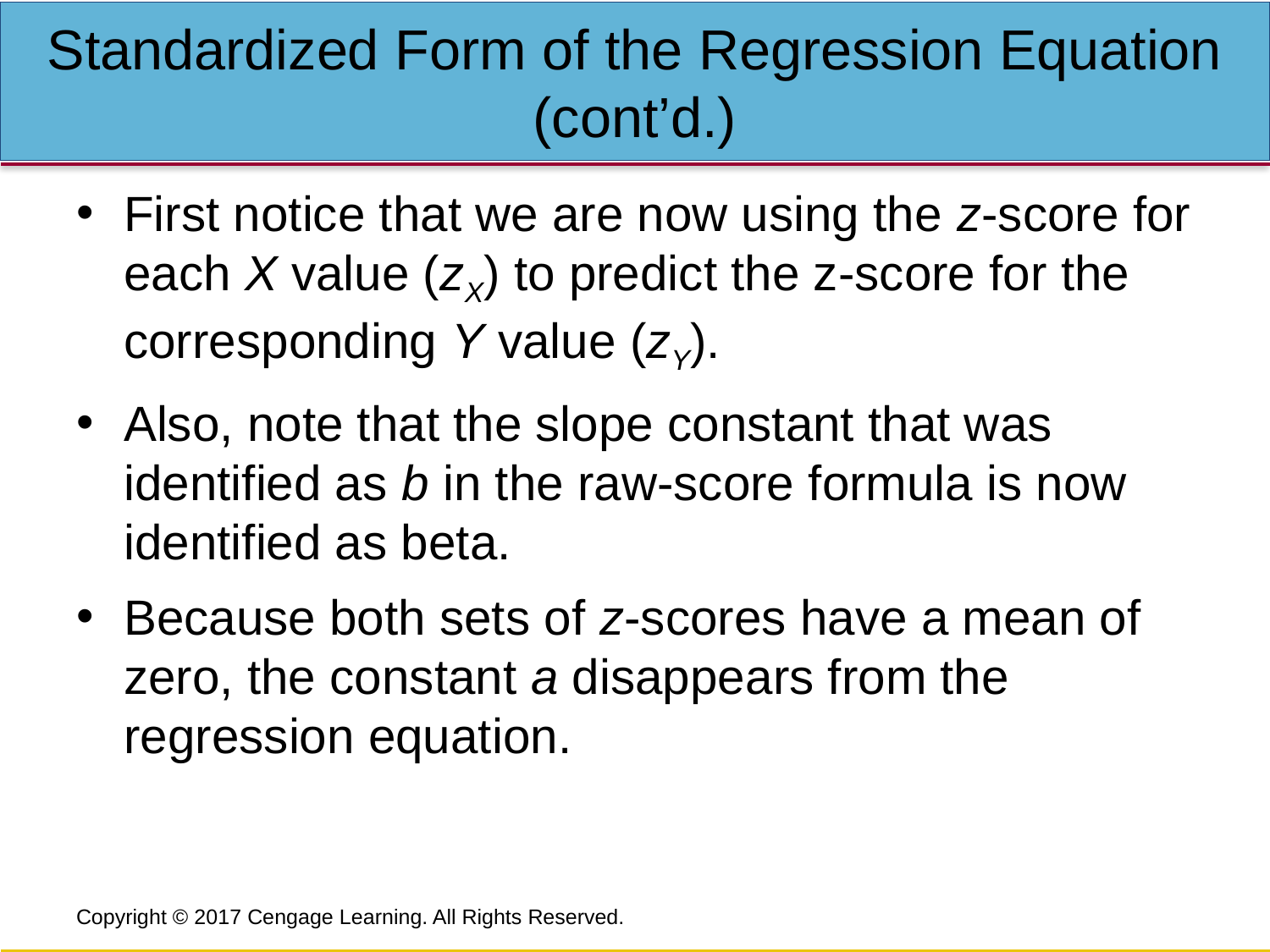

# Standardized Form of the Regression Equation (cont’d.)
First notice that we are now using the z-score for each X value (zX) to predict the z-score for the corresponding Y value (zY).
Also, note that the slope constant that was identified as b in the raw-score formula is now identified as beta.
Because both sets of z-scores have a mean of zero, the constant a disappears from the regression equation.
Copyright © 2017 Cengage Learning. All Rights Reserved.